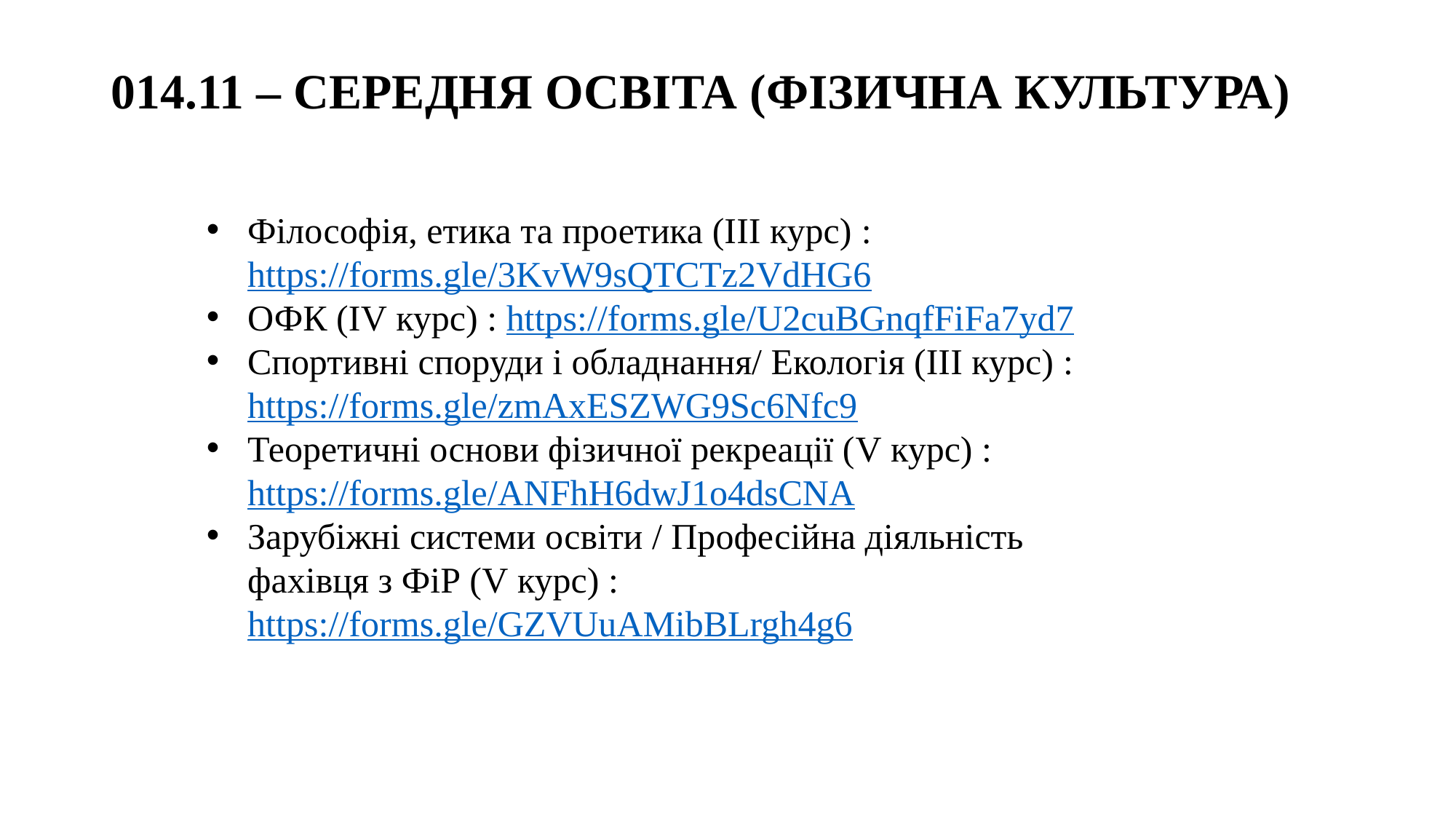

# 014.11 – СЕРЕДНЯ ОСВІТА (ФІЗИЧНА КУЛЬТУРА)
Філософія, етика та проетика (ІІІ курс) : https://forms.gle/3KvW9sQTCTz2VdHG6
ОФК (ІV курс) : https://forms.gle/U2cuBGnqfFiFa7yd7
Спортивні споруди і обладнання/ Екологія (ІІІ курс) : https://forms.gle/zmAxESZWG9Sc6Nfc9
Теоретичні основи фізичної рекреації (V курс) : https://forms.gle/ANFhH6dwJ1o4dsCNA
Зарубіжні системи освіти / Професійна діяльність фахівця з ФіР (V курс) : https://forms.gle/GZVUuAMibBLrgh4g6